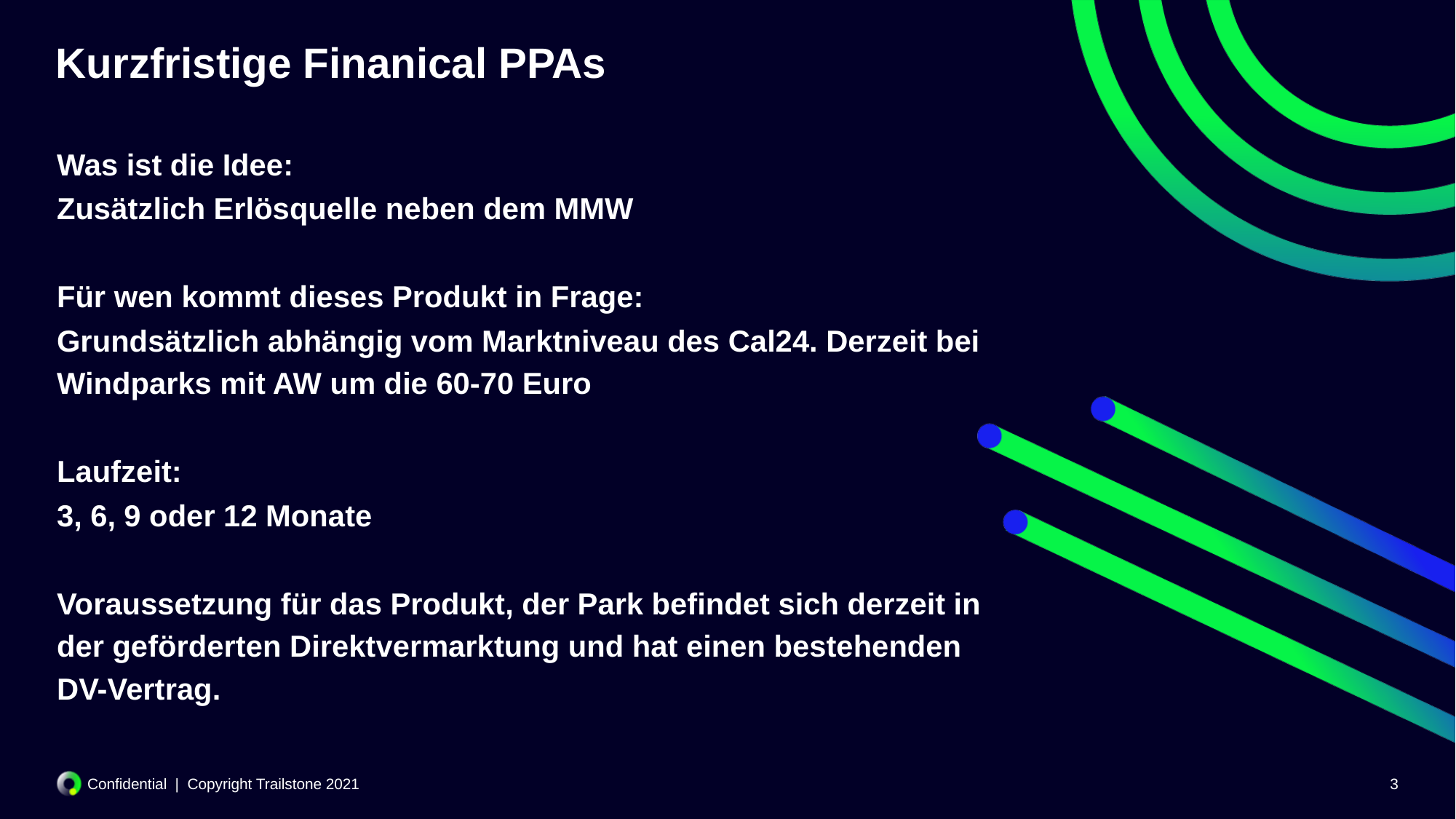

# Kurzfristige Finanical PPAs
Was ist die Idee:
Zusätzlich Erlösquelle neben dem MMW

Für wen kommt dieses Produkt in Frage:
Grundsätzlich abhängig vom Marktniveau des Cal24. Derzeit bei Windparks mit AW um die 60-70 Euro

Laufzeit:
3, 6, 9 oder 12 Monate

Voraussetzung für das Produkt, der Park befindet sich derzeit in der geförderten Direktvermarktung und hat einen bestehenden DV-Vertrag.

Confidential  |  Copyright Trailstone 2021
3